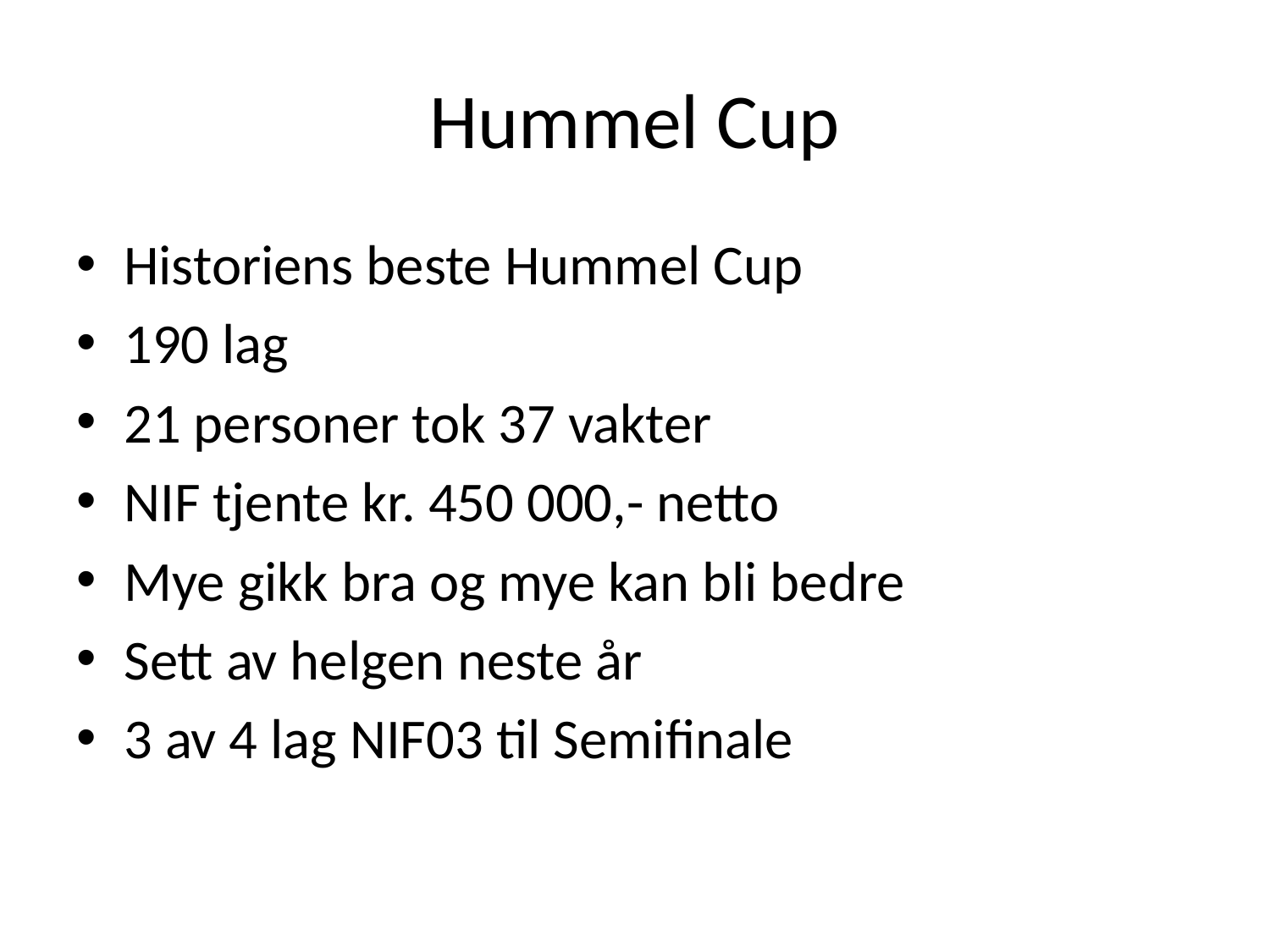

# Hummel Cup
Historiens beste Hummel Cup
190 lag
21 personer tok 37 vakter
NIF tjente kr. 450 000,- netto
Mye gikk bra og mye kan bli bedre
Sett av helgen neste år
3 av 4 lag NIF03 til Semifinale